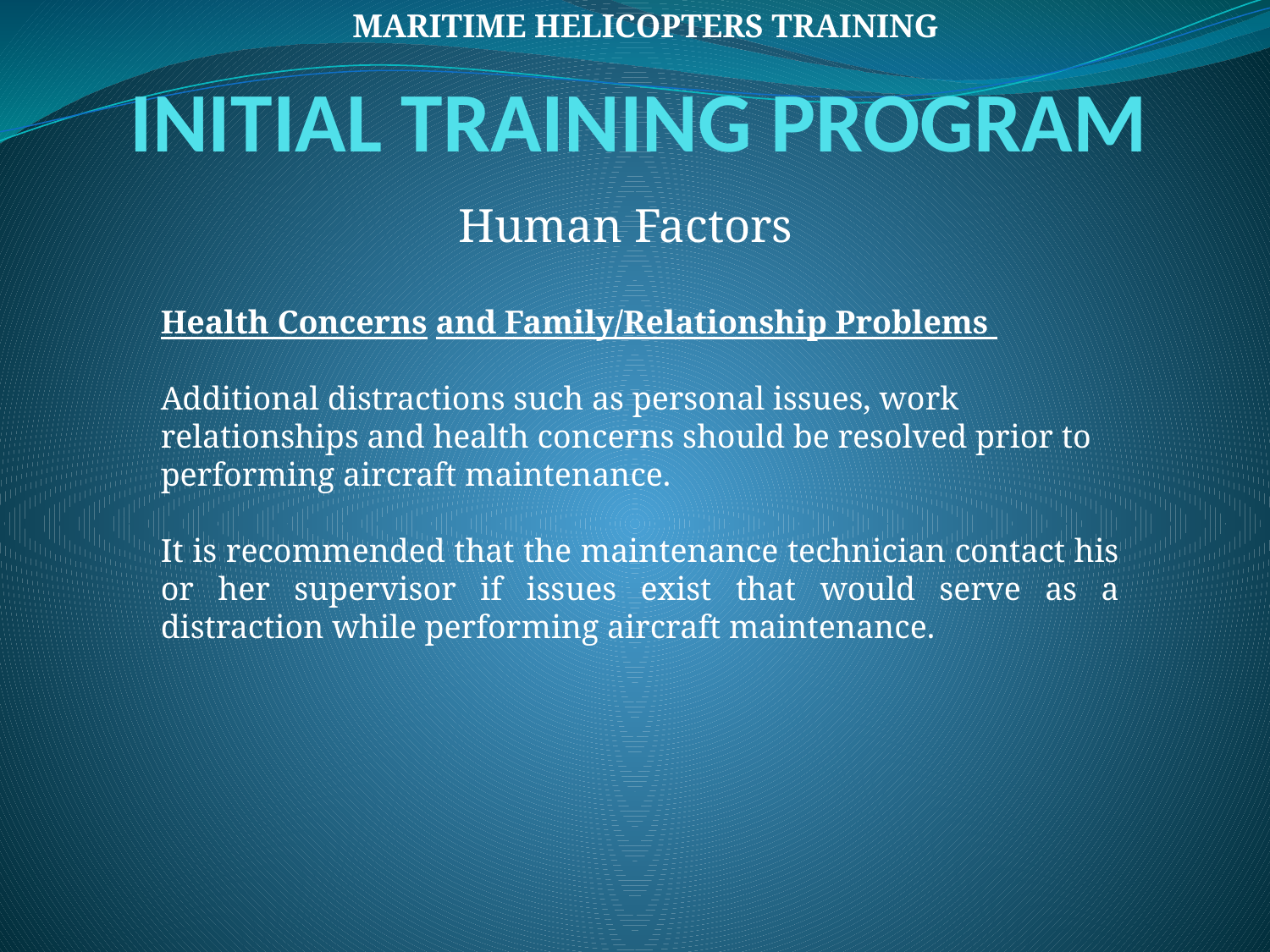

MARITIME HELICOPTERS TRAINING
# INITIAL TRAINING PROGRAM
Human Factors
Health Concerns and Family/Relationship Problems

Additional distractions such as personal issues, work relationships and health concerns should be resolved prior to performing aircraft maintenance.

It is recommended that the maintenance technician contact his or her supervisor if issues exist that would serve as a distraction while performing aircraft maintenance.